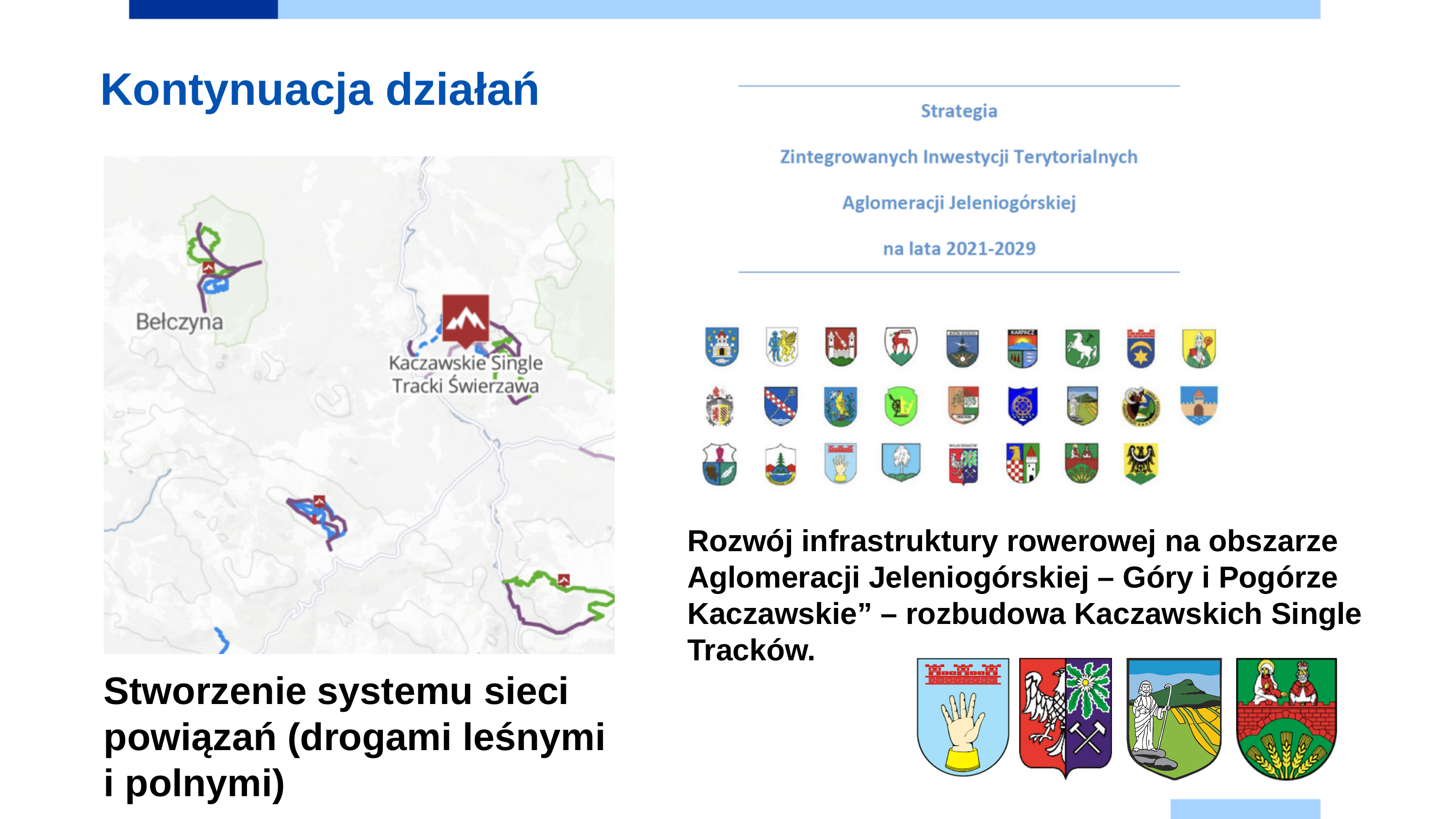

Kontynuacja działań

Rozwój infrastruktury rowerowej na obszarze Aglomeracji Jeleniogórskiej – Góry i Pogórze Kaczawskie” – rozbudowa Kaczawskich Single Tracków.

Stworzenie systemu sieci powiązań (drogami leśnymi
i polnymi)